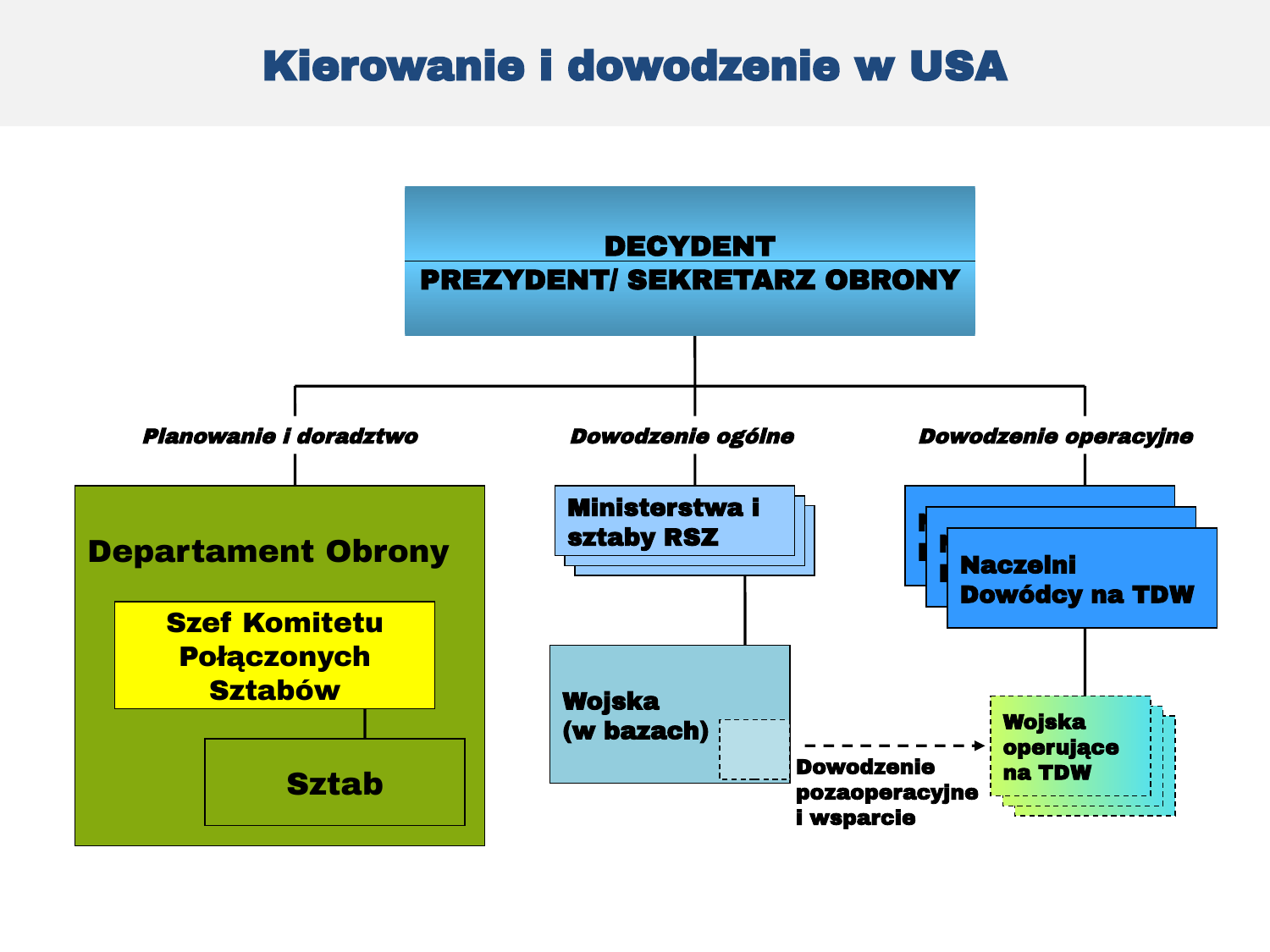

Kierowanie i dowodzenie w USA
DECYDENT
PREZYDENT/ SEKRETARZ OBRONY

Planowanie i doradztwo
 Dowodzenie ogólne
Dowodzenie operacyjne

Departament Obrony
Ministerstwa i sztaby RSZ
Naczelni Dowódcy na TDW

Naczelni Dowódcy na TDW
Naczelni Dowódcy na TDW

Szef Komitetu Połączonych Sztabów
Wojska
(w bazach)
Wojska  operujące  na TDW

Sztab

Dowodzenie pozaoperacyjne
i wsparcie